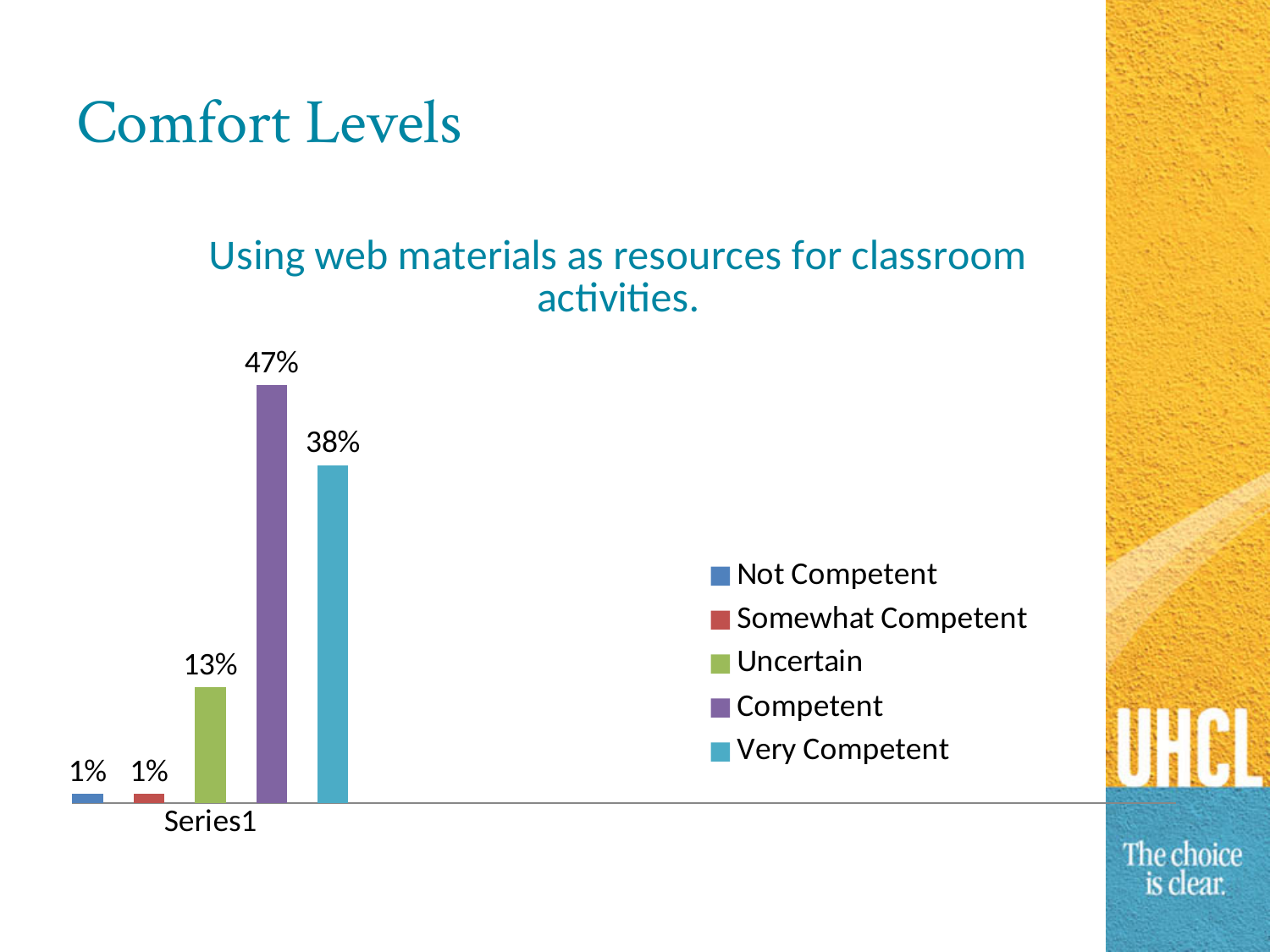

# Comfort Levels

### Chart: Using web materials as resources for classroom activities.

| Category | Not Competent | Somewhat Competent | Uncertain | Competent | Very Competent |
|---|---|---|---|---|---|
|  | 0.01 | 0.01 | 0.13 | 0.47 | 0.38 |
|  | None | None | None | None | None |
|  | None | None | None | None | None |
|  | None | None | None | None | None |